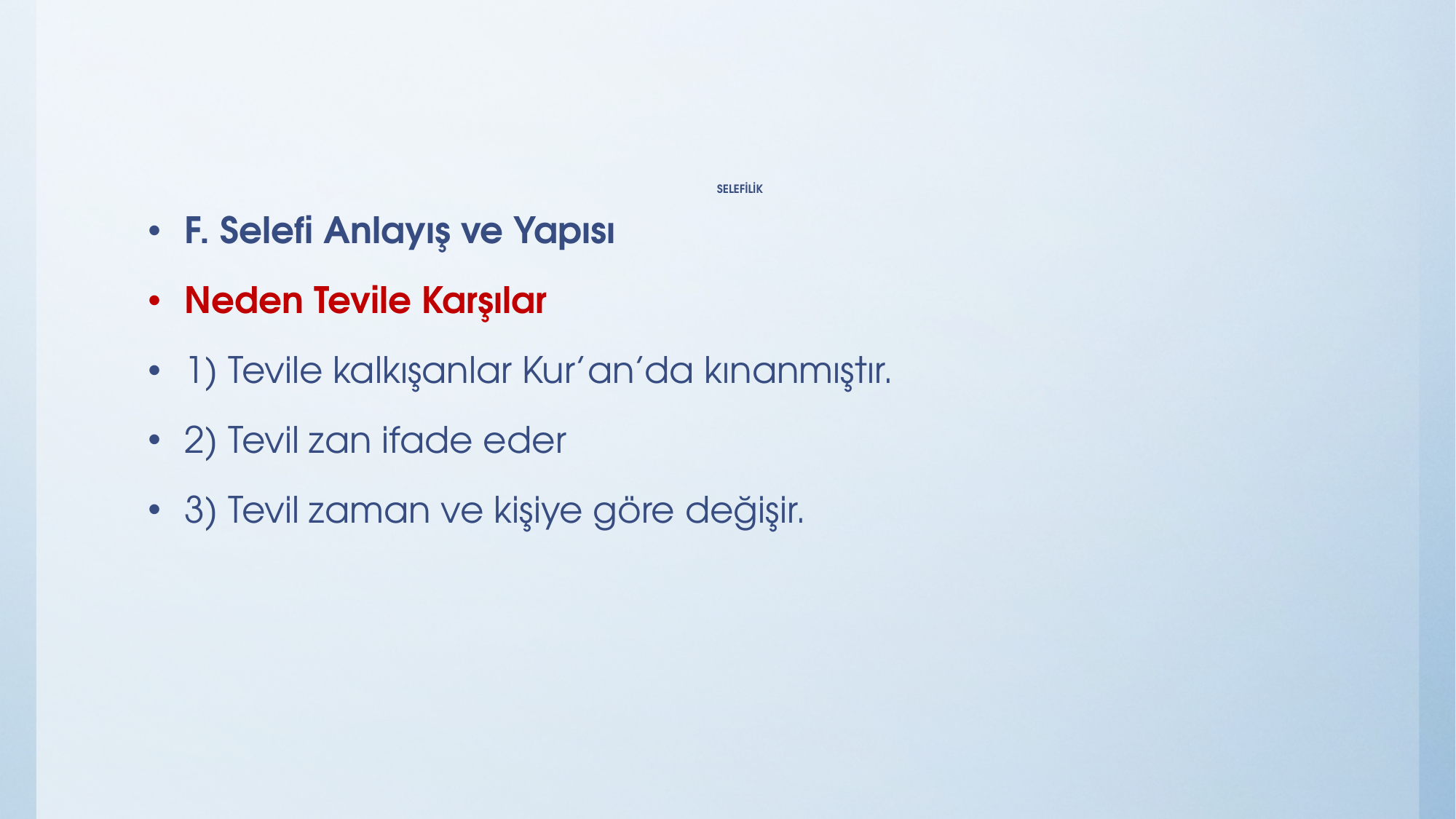

# SELEFİLİK
F. Selefi Anlayış ve Yapısı
Neden Tevile Karşılar
1) Tevile kalkışanlar Kur’an’da kınanmıştır.
2) Tevil zan ifade eder
3) Tevil zaman ve kişiye göre değişir.